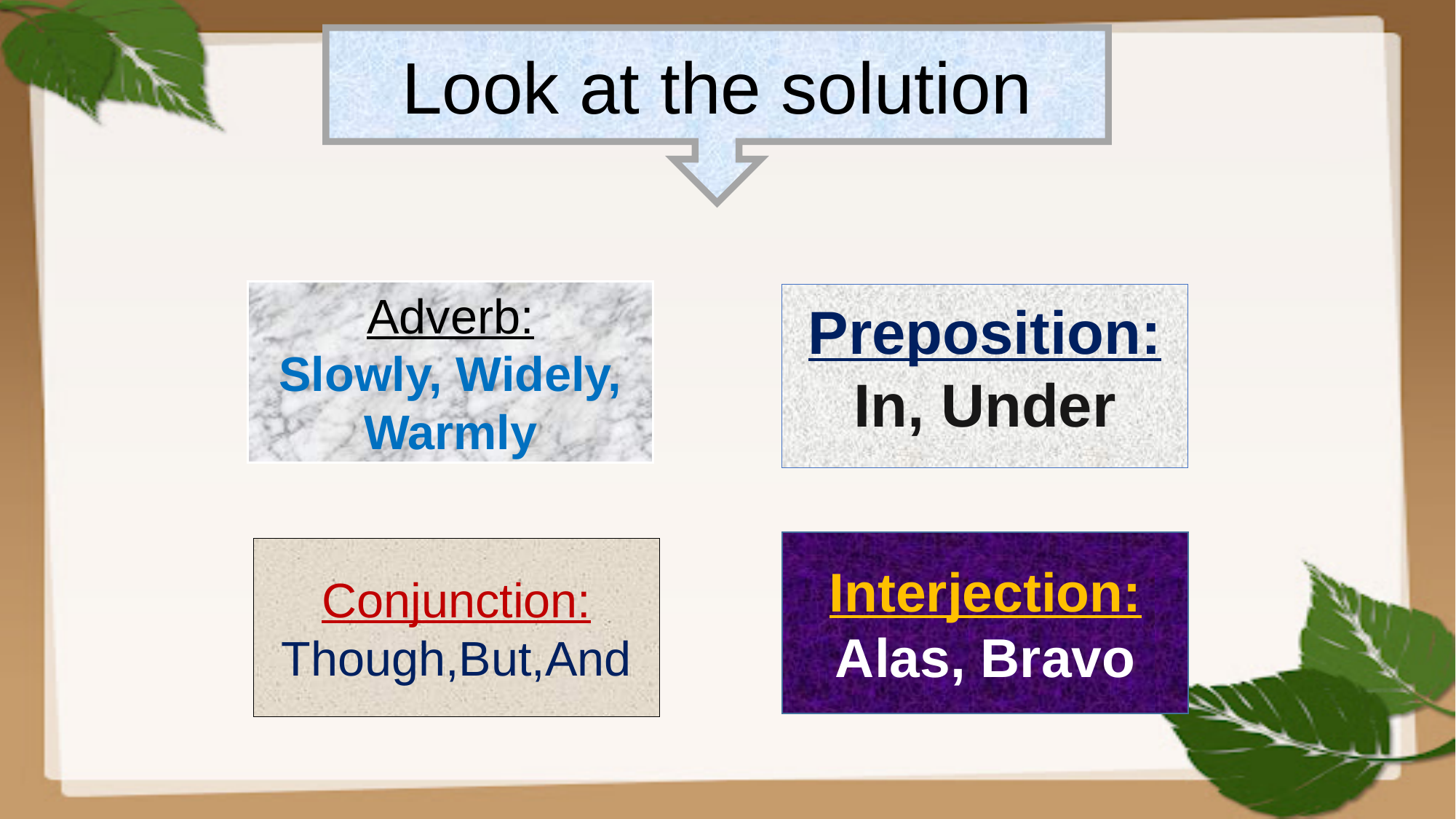

Look at the solution
Adverb:
Slowly, Widely, Warmly
Preposition:
In, Under

Interjection:
Alas, Bravo
Conjunction:
Though,But,And